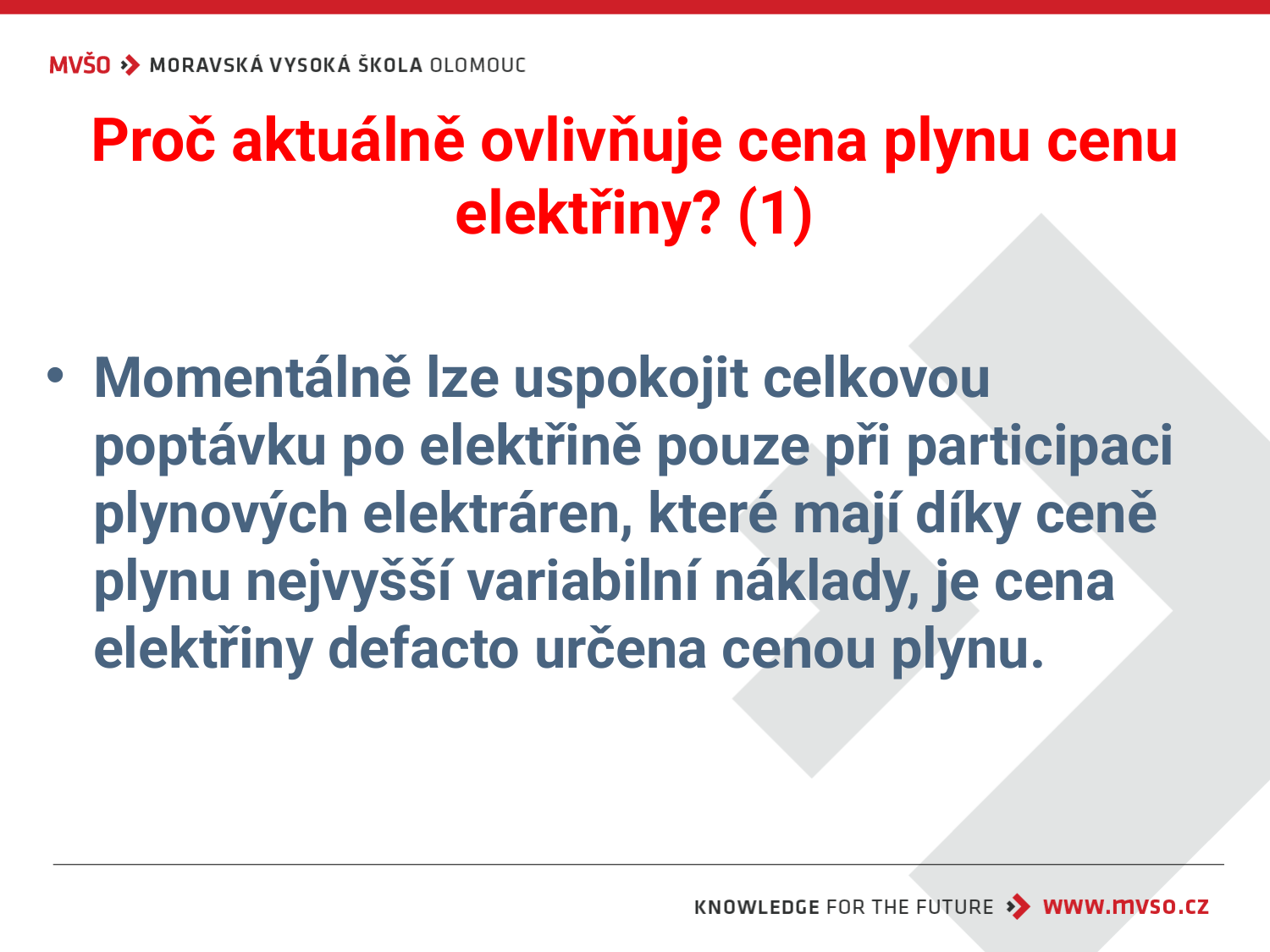

# Proč aktuálně ovlivňuje cena plynu cenu elektřiny? (1)
Momentálně lze uspokojit celkovou poptávku po elektřině pouze při participaci plynových elektráren, které mají díky ceně plynu nejvyšší variabilní náklady, je cena elektřiny defacto určena cenou plynu.